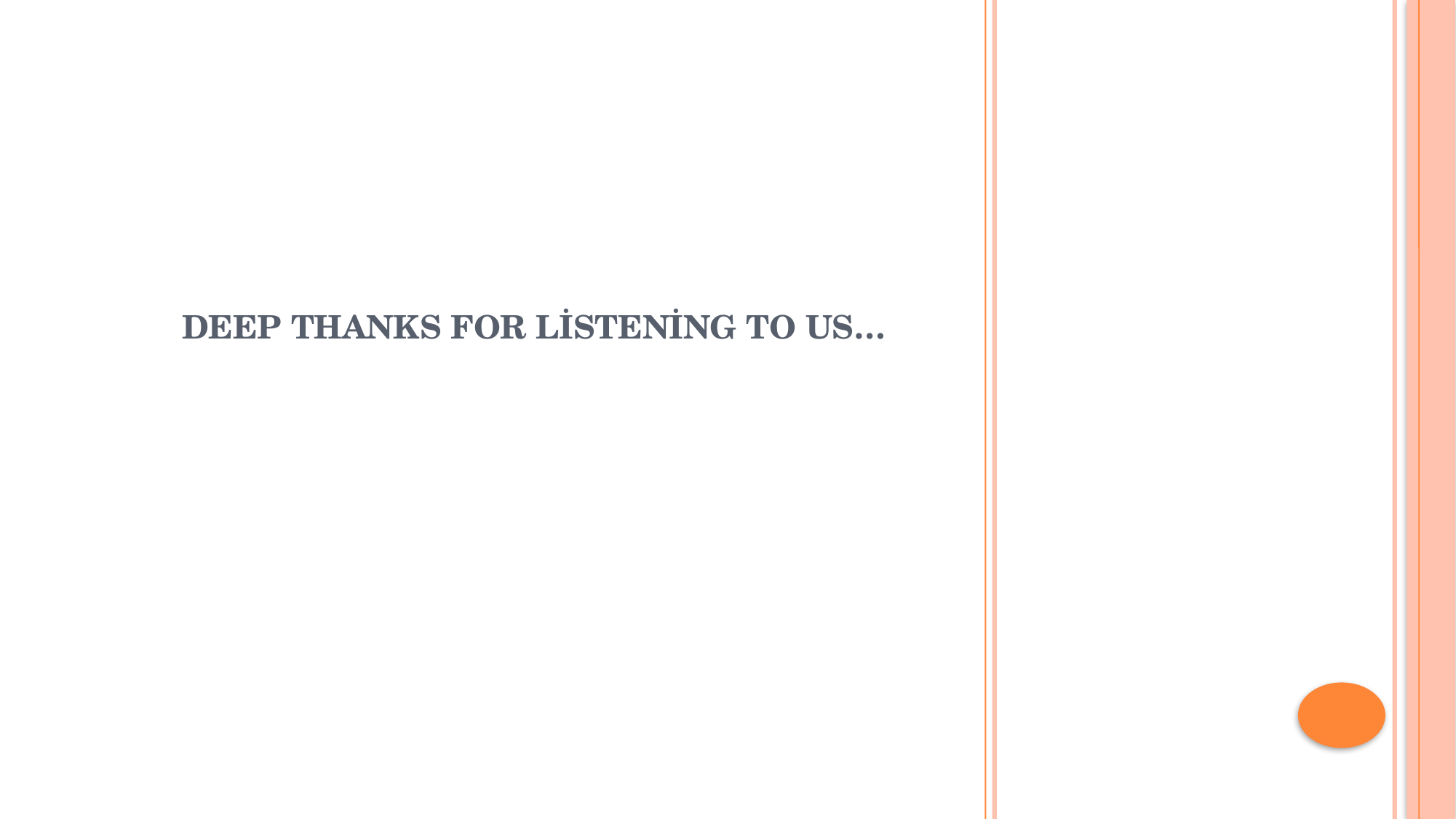

# Deep Thanks for listening to us…